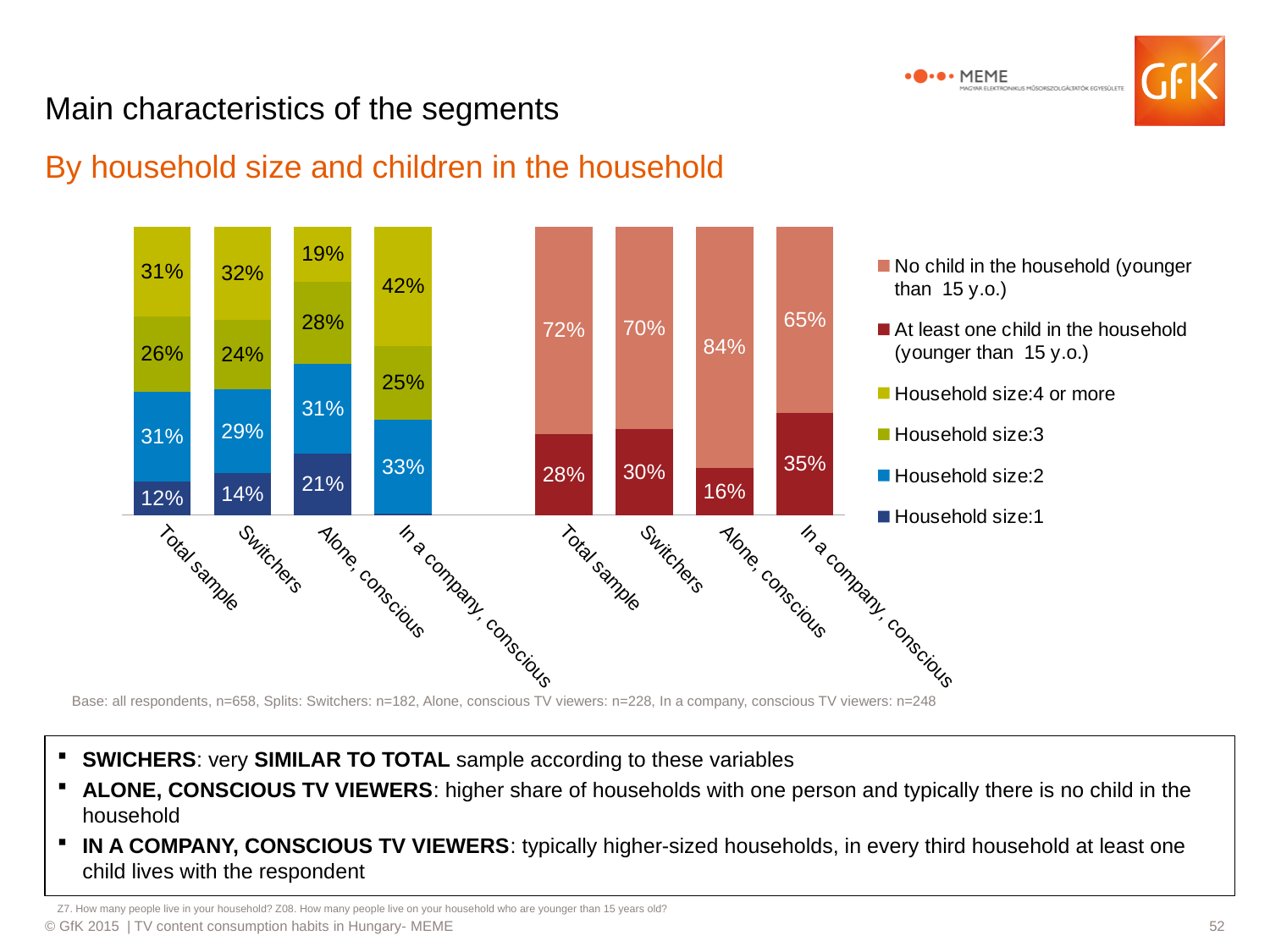

# Main characteristics of the segments
By household size and children in the household

### Chart

| Category | Household size:1 | Household size:2 | Household size:3 | Household size:4 or more | At least one child in the household (younger than  15 y.o.) | No child in the household (younger than  15 y.o.) |
|---|---|---|---|---|---|---|
| Total sample | 0.115007280120018 | 0.312259634783514 | 0.260756183354095 | 0.312 | None | None |
| Switchers | 0.144082828157648 | 0.291142451194598 | 0.241466786063201 | 0.323 | None | None |
| Alone, conscious | 0.213309831782201 | 0.31162006349132 | 0.283661560983448 | 0.191 | None | None |
| In a company, conscious | 0.00327415736312577 | 0.328328956310317 | 0.253829124291575 | 0.415 | None | None |
|  | None | None | None | None | None | None |
| Total sample | None | None | None | None | 0.280068728522337 | 0.719931271477663 |
| Switchers | None | None | None | None | 0.296774193548387 | 0.703225806451613 |
| Alone, conscious | None | None | None | None | 0.162011173184358 | 0.837988826815643 |
| In a company, conscious | None | None | None | None | 0.354838709677419 | 0.645161290322581 |
Base: all respondents, n=658, Splits: Switchers: n=182, Alone, conscious TV viewers: n=228, In a company, conscious TV viewers: n=248
SWICHERS: very SIMILAR TO TOTAL sample according to these variables
ALONE, CONSCIOUS TV VIEWERS: higher share of households with one person and typically there is no child in the household
IN A COMPANY, CONSCIOUS TV VIEWERS: typically higher-sized households, in every third household at least one child lives with the respondent
Z7. How many people live in your household? Z08. How many people live on your household who are younger than 15 years old?